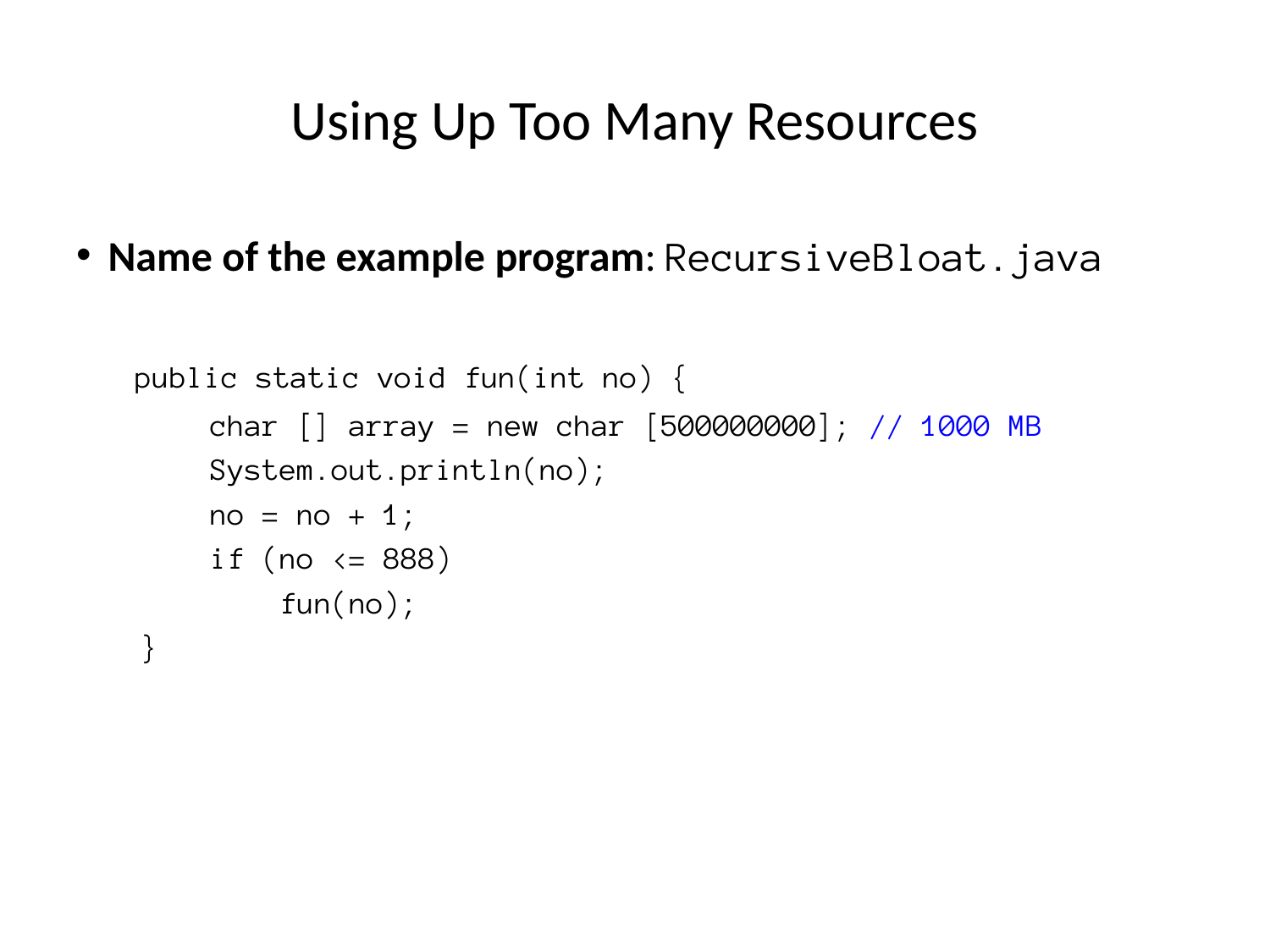

Using Up Too Many Resources
Name of the example program: RecursiveBloat.java

 public static void fun(int no) {
     char [] array = new char [500000000]; // 1000 MB
     System.out.println(no);
     no = no + 1;
     if (no <= 888)
         fun(no);
 }